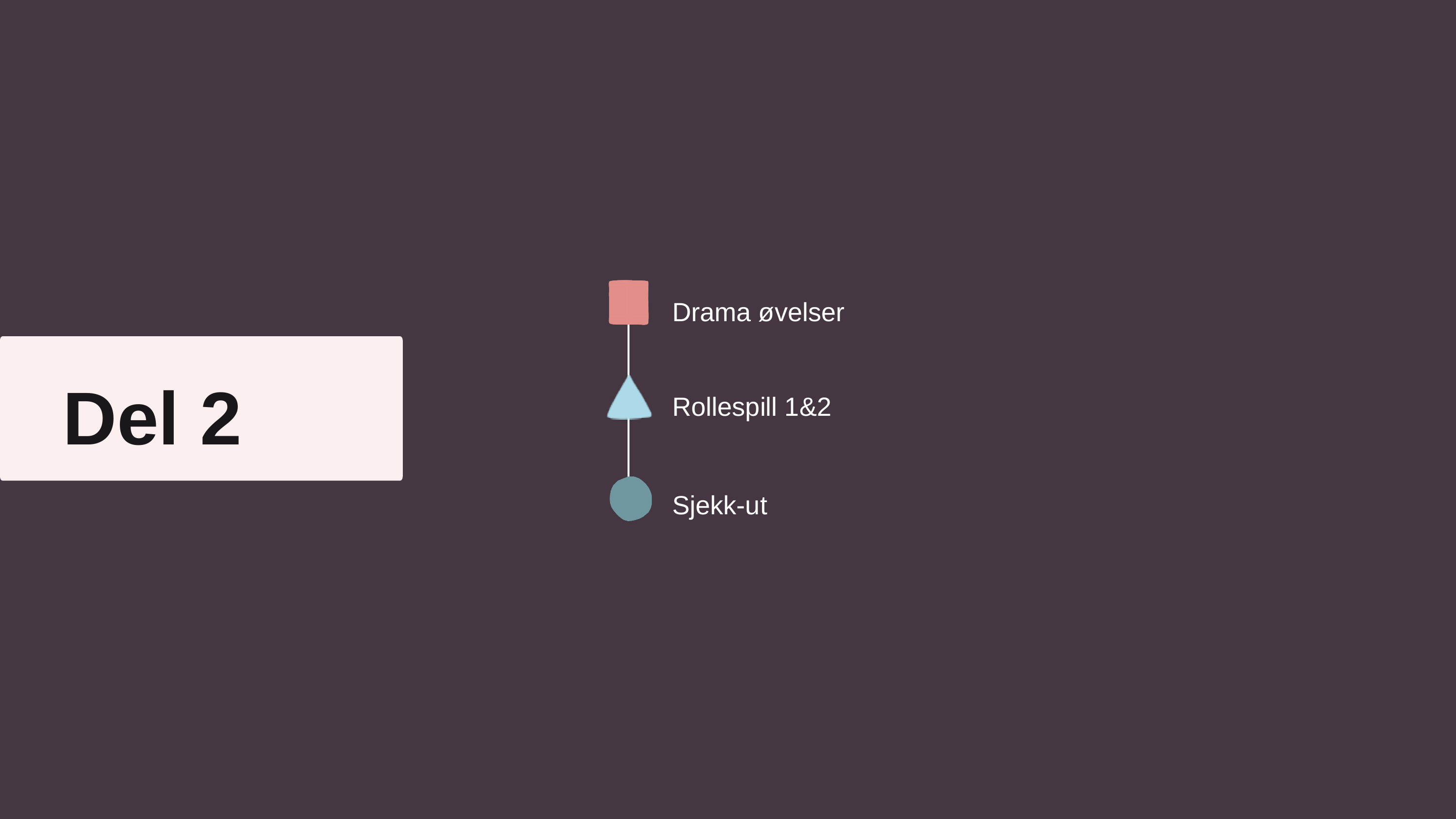

Drama øvelser

Del 2

Rollespill 1&2

Sjekk-ut